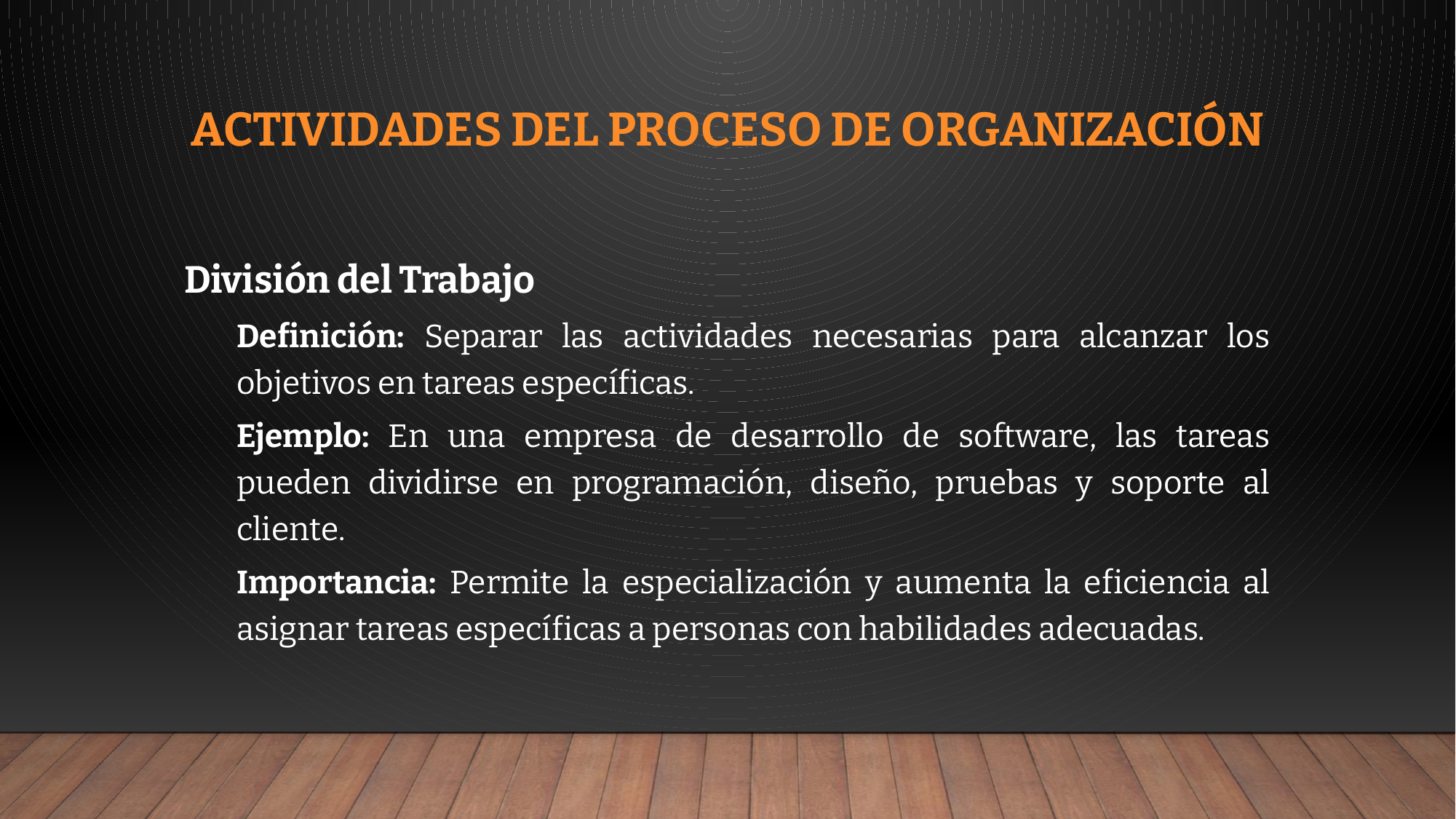

# Actividades del Proceso de Organización
División del Trabajo
Definición: Separar las actividades necesarias para alcanzar los objetivos en tareas específicas.
Ejemplo: En una empresa de desarrollo de software, las tareas pueden dividirse en programación, diseño, pruebas y soporte al cliente.
Importancia: Permite la especialización y aumenta la eficiencia al asignar tareas específicas a personas con habilidades adecuadas.